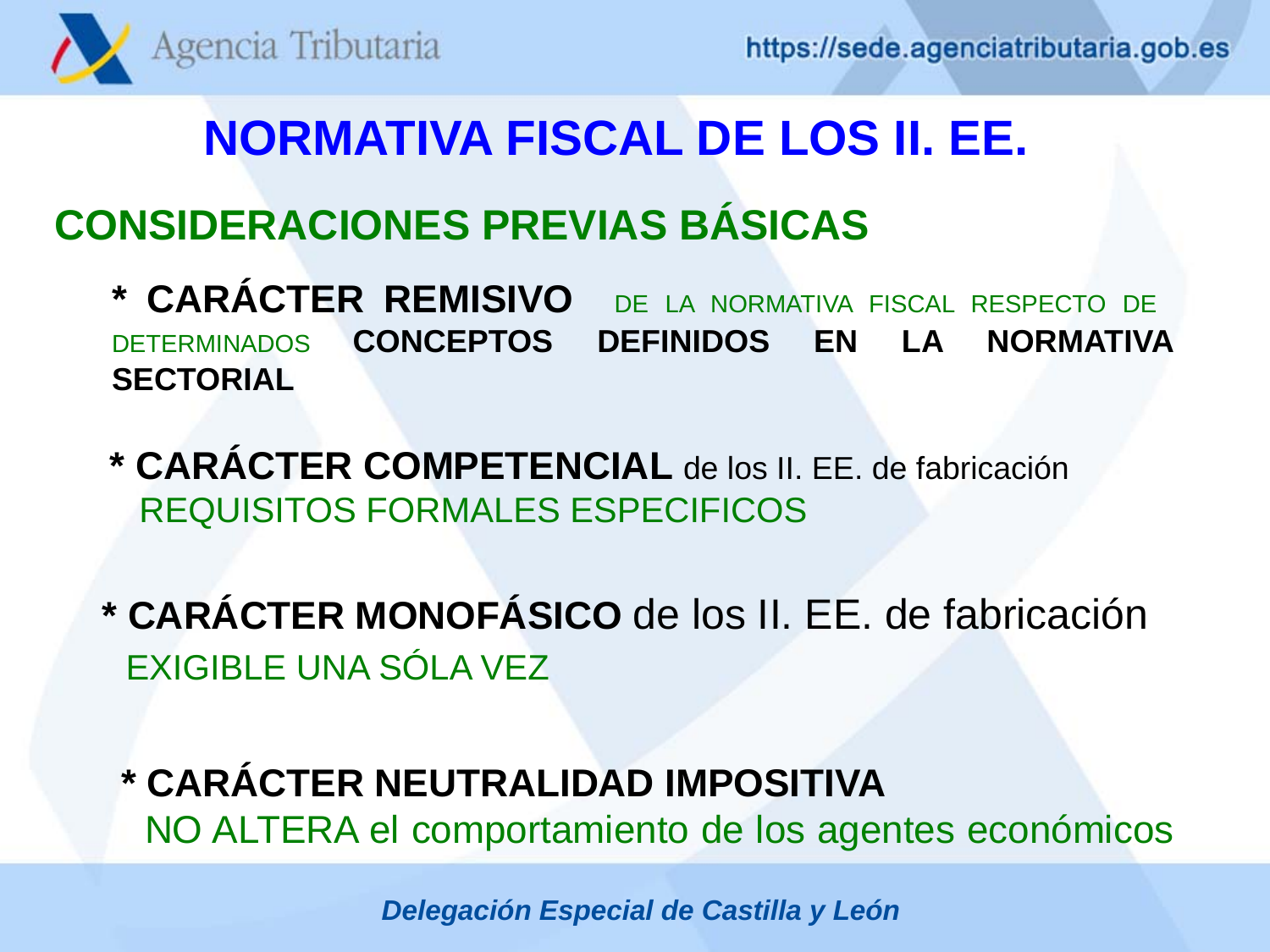

NORMATIVA FISCAL DE LOS II. EE.
CONSIDERACIONES PREVIAS BÁSICAS
* CARÁCTER REMISIVO  DE LA NORMATIVA FISCAL RESPECTO DE  DETERMINADOS CONCEPTOS DEFINIDOS EN LA NORMATIVA SECTORIAL
* CARÁCTER COMPETENCIAL de los II. EE. de fabricación
   REQUISITOS FORMALES ESPECIFICOS
* CARÁCTER MONOFÁSICO de los II. EE. de fabricación
  EXIGIBLE UNA SÓLA VEZ
* CARÁCTER NEUTRALIDAD IMPOSITIVA
  NO ALTERA el comportamiento de los agentes económicos

Delegación Especial de Castilla y León